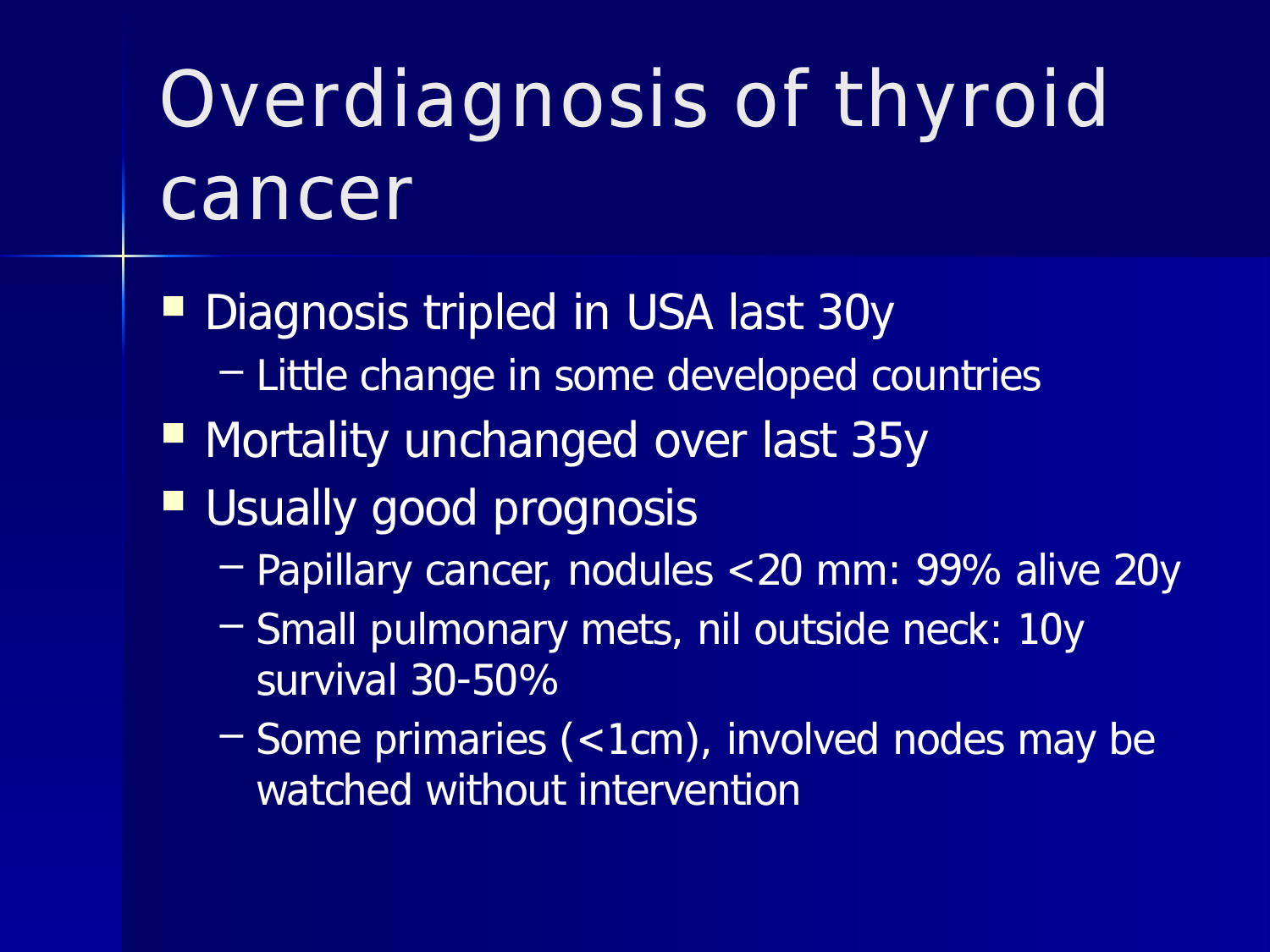

# Overdiagnosis of thyroid cancer
Diagnosis tripled in USA last 30y
Little change in some developed countries
Mortality unchanged over last 35y
Usually good prognosis
Papillary cancer, nodules <20 mm: 99% alive 20y
Small pulmonary mets, nil outside neck: 10y survival 30-50%
Some primaries (<1cm), involved nodes may be watched without intervention